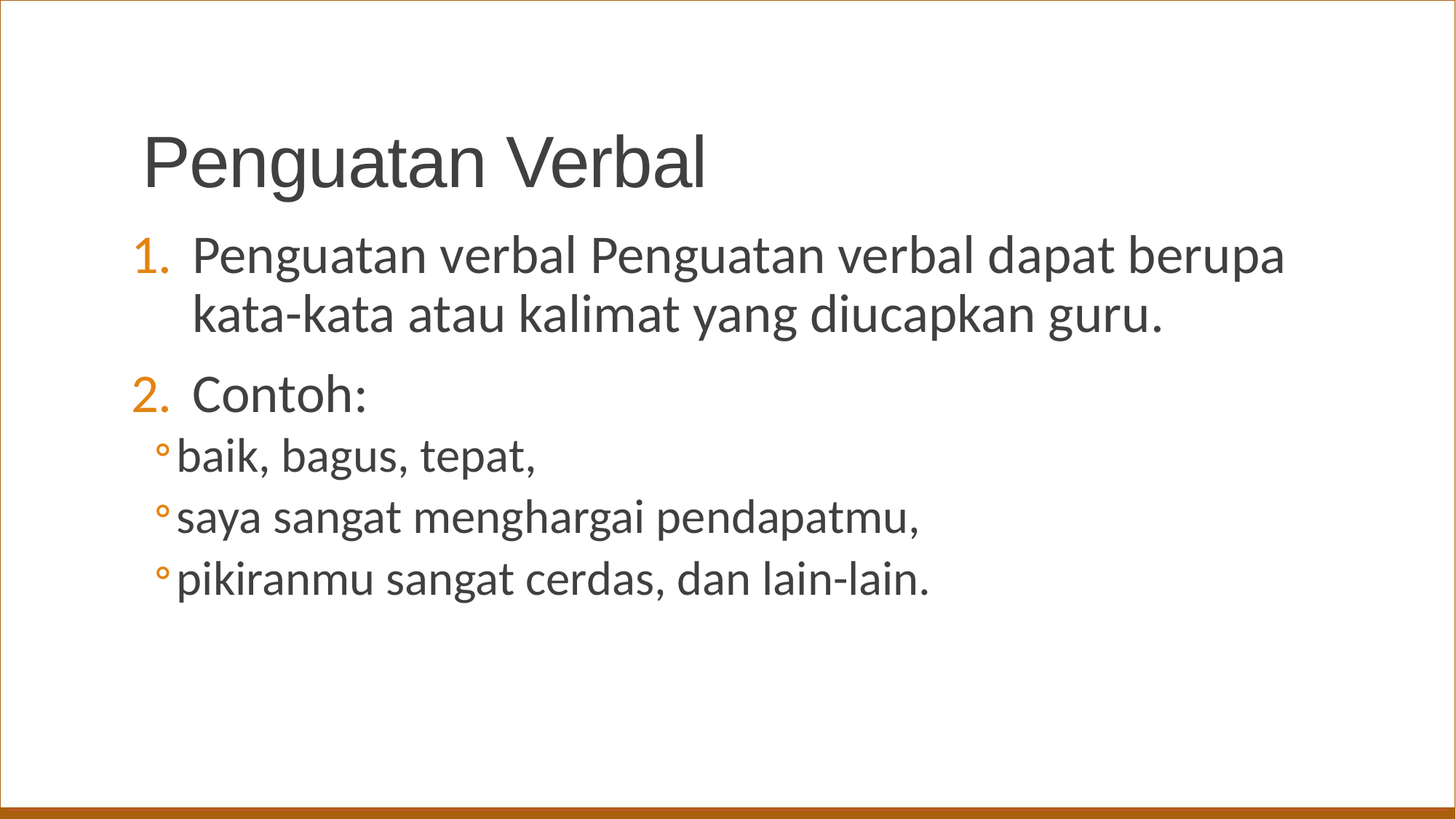

# Penguatan Verbal
Penguatan verbal Penguatan verbal dapat berupa kata-kata atau kalimat yang diucapkan guru.
Contoh:
baik, bagus, tepat,
saya sangat menghargai pendapatmu,
pikiranmu sangat cerdas, dan lain-lain.